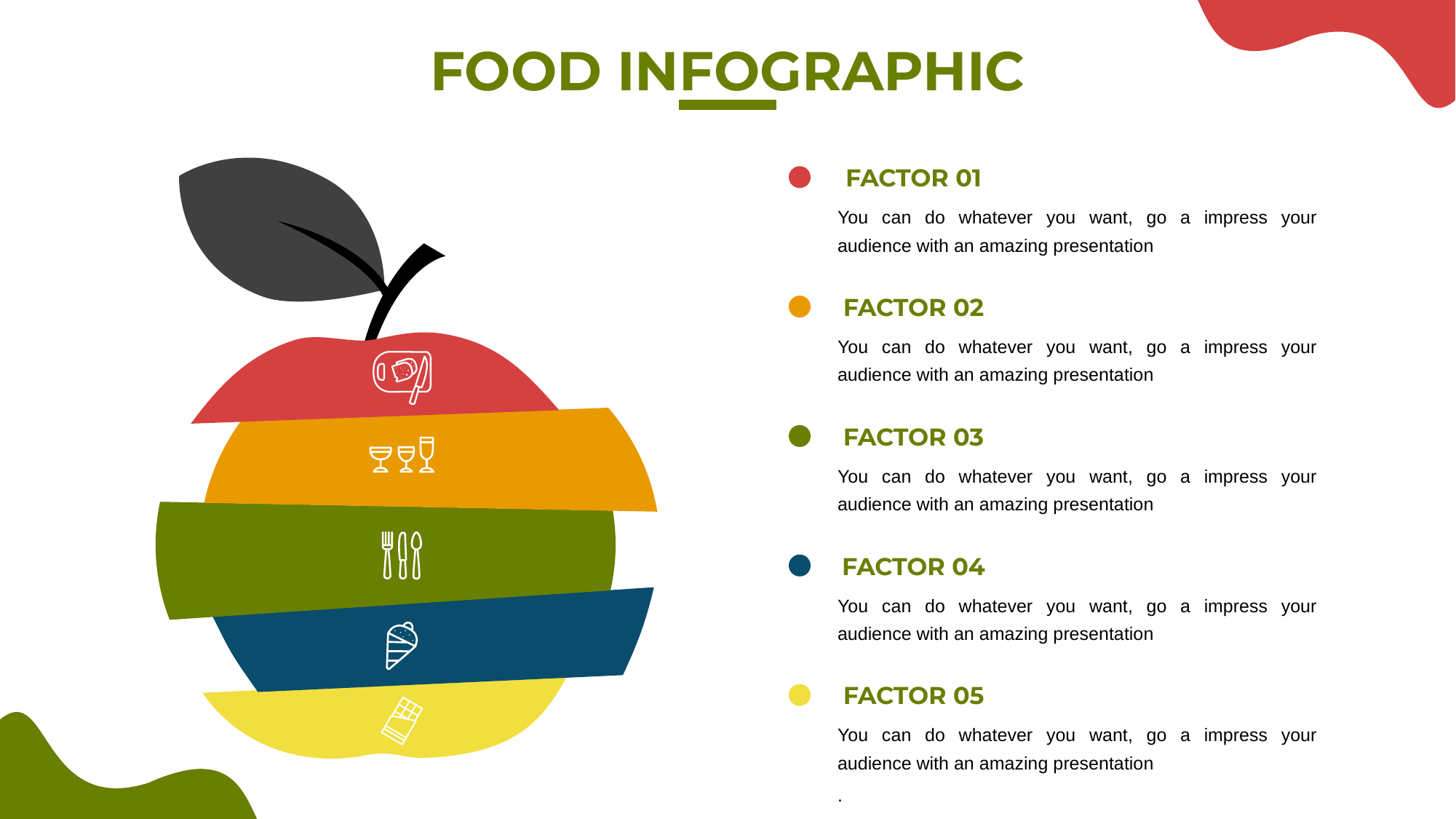

FOOD INFOGRAPHIC
FACTOR 01

You can do whatever you want, go a impress your audience with an amazing presentation
FACTOR 02

You can do whatever you want, go a impress your audience with an amazing presentation
FACTOR 03

You can do whatever you want, go a impress your audience with an amazing presentation
FACTOR 04

You can do whatever you want, go a impress your audience with an amazing presentation
FACTOR 05

You can do whatever you want, go a impress your audience with an amazing presentation
.